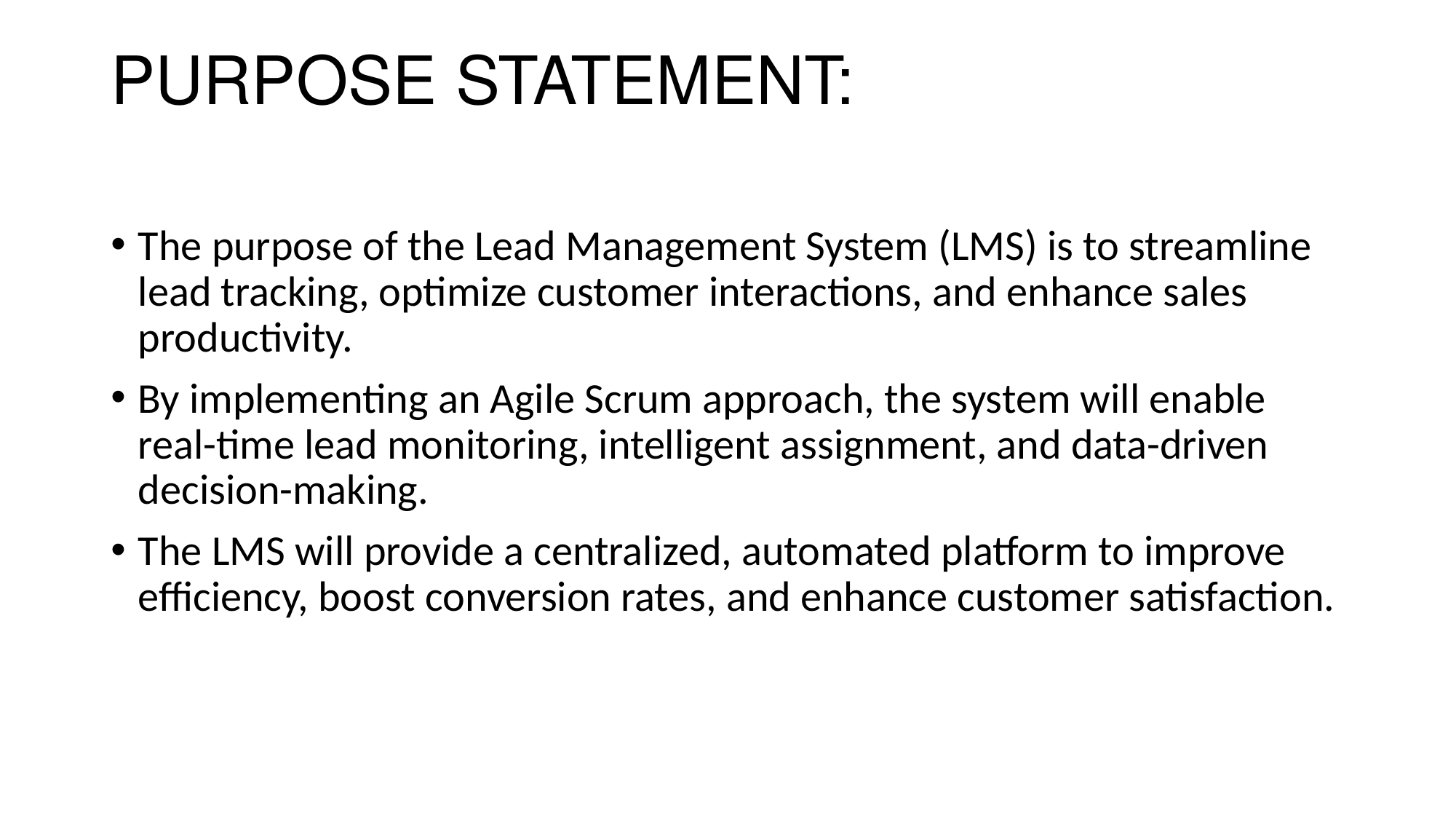

# PURPOSE STATEMENT:
The purpose of the Lead Management System (LMS) is to streamline lead tracking, optimize customer interactions, and enhance sales productivity.
By implementing an Agile Scrum approach, the system will enable real-time lead monitoring, intelligent assignment, and data-driven decision-making.
The LMS will provide a centralized, automated platform to improve efficiency, boost conversion rates, and enhance customer satisfaction.